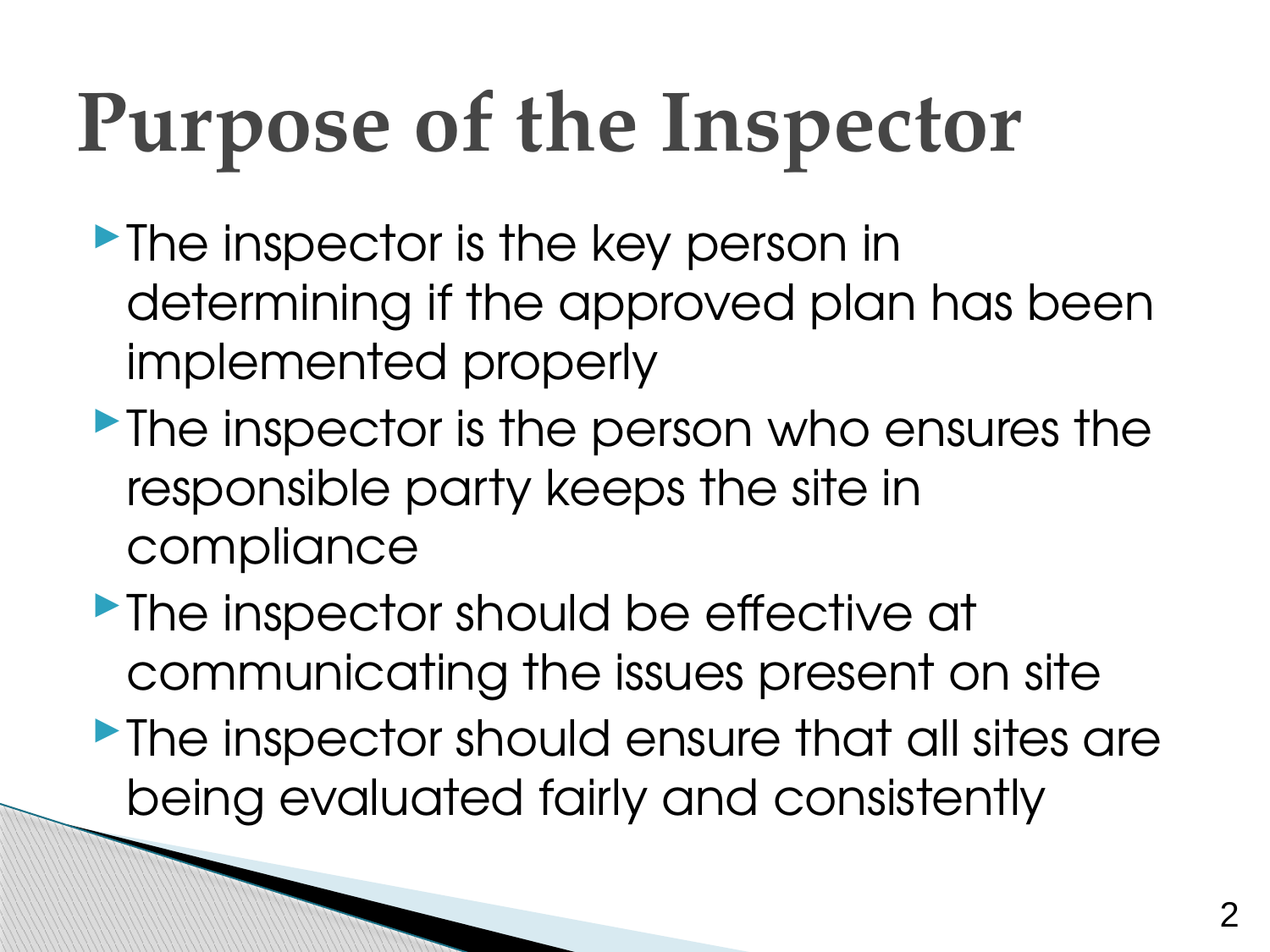

# Purpose of the Inspector
The inspector is the key person in determining if the approved plan has been implemented properly
The inspector is the person who ensures the responsible party keeps the site in compliance
The inspector should be effective at communicating the issues present on site
The inspector should ensure that all sites are being evaluated fairly and consistently
2